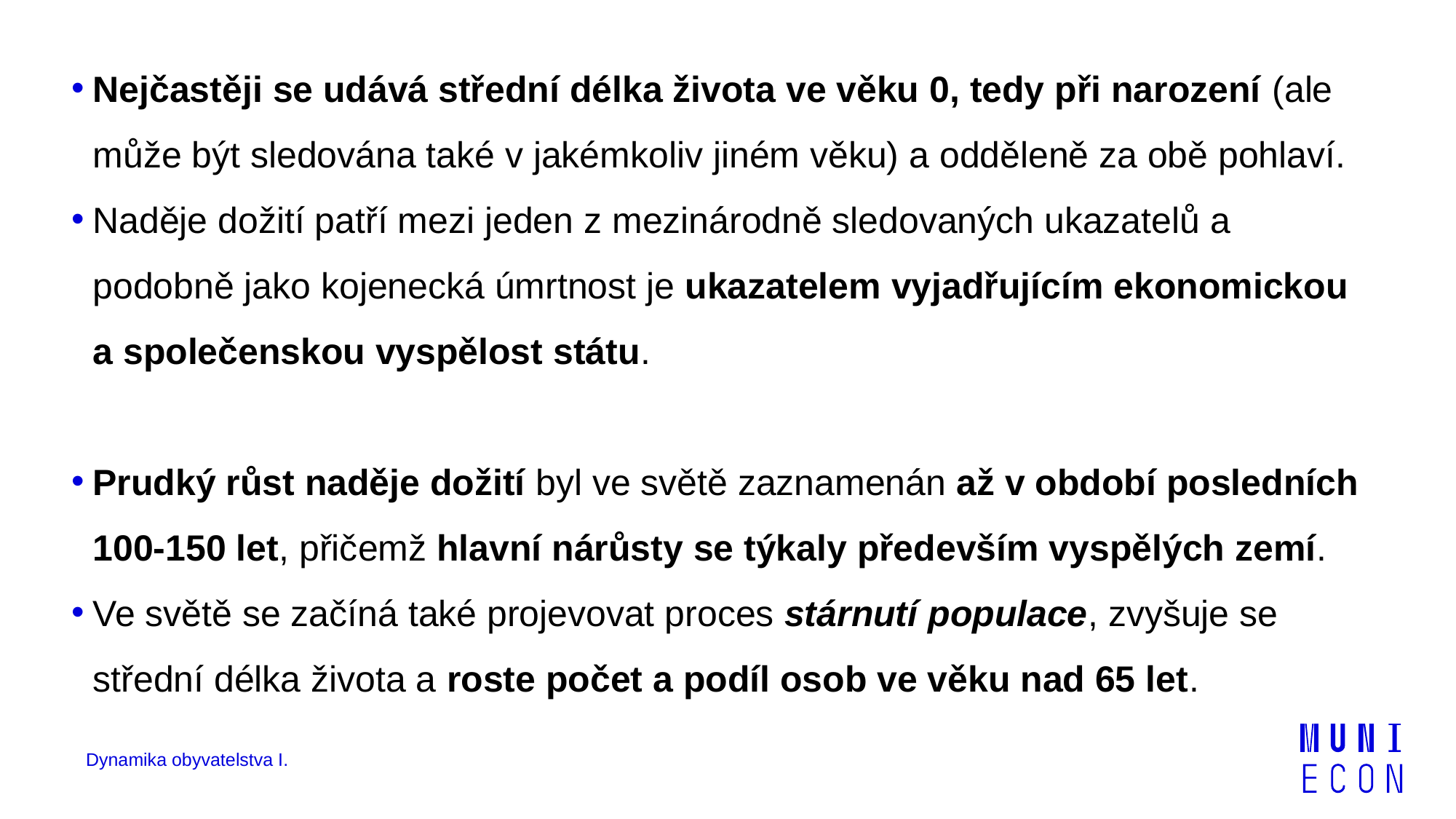

Nejčastěji se udává střední délka života ve věku 0, tedy při narození (ale může být sledována také v jakémkoliv jiném věku) a odděleně za obě pohlaví.
Naděje dožití patří mezi jeden z mezinárodně sledovaných ukazatelů a podobně jako kojenecká úmrtnost je ukazatelem vyjadřujícím ekonomickou a společenskou vyspělost státu.

Prudký růst naděje dožití byl ve světě zaznamenán až v období posledních 100-150 let, přičemž hlavní nárůsty se týkaly především vyspělých zemí.
Ve světě se začíná také projevovat proces stárnutí populace, zvyšuje se střední délka života a roste počet a podíl osob ve věku nad 65 let.

Dynamika obyvatelstva I.